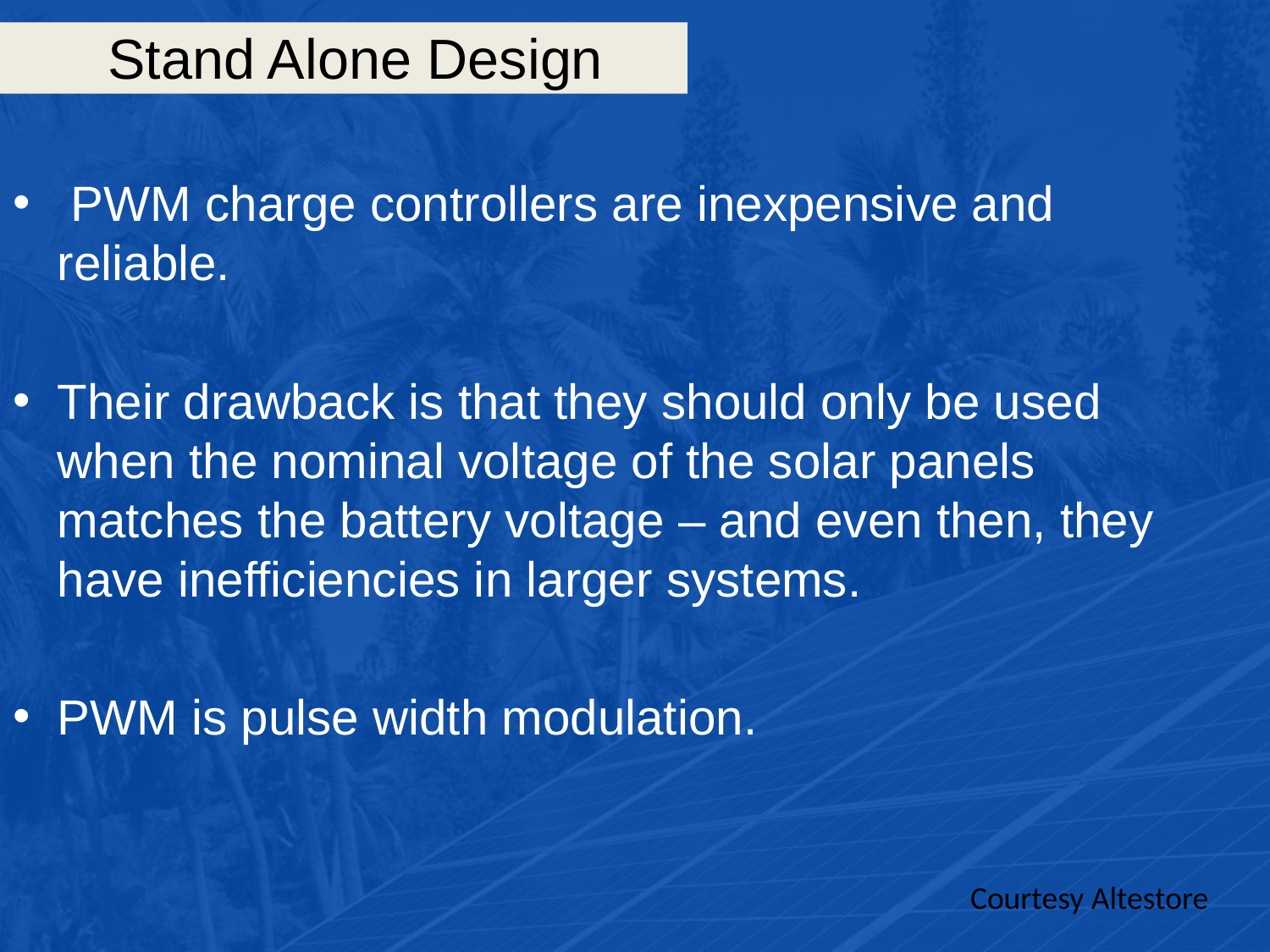

# Stand Alone Design
 PWM charge controllers are inexpensive and reliable.

Their drawback is that they should only be used when the nominal voltage of the solar panels matches the battery voltage – and even then, they have inefficiencies in larger systems.

PWM is pulse width modulation.
Courtesy Altestore